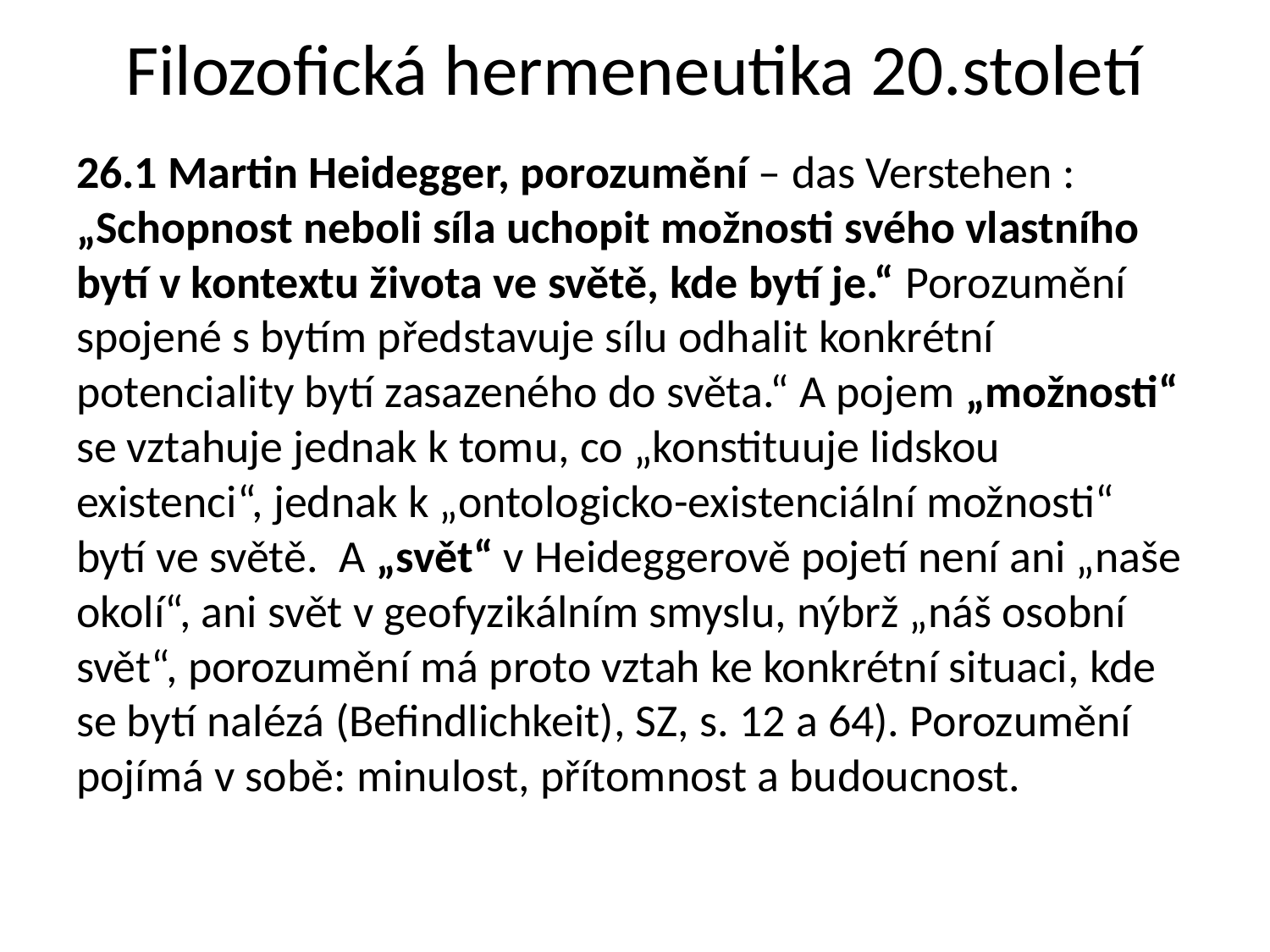

# Filozofická hermeneutika 20.století
26.1 Martin Heidegger, porozumění – das Verstehen : „Schopnost neboli síla uchopit možnosti svého vlastního bytí v kontextu života ve světě, kde bytí je.“ Porozumění spojené s bytím představuje sílu odhalit konkrétní potenciality bytí zasazeného do světa.“ A pojem „možnosti“ se vztahuje jednak k tomu, co „konstituuje lidskou existenci“, jednak k „ontologicko-existenciální možnosti“ bytí ve světě.  A „svět“ v Heideggerově pojetí není ani „naše okolí“, ani svět v geofyzikálním smyslu, nýbrž „náš osobní svět“, porozumění má proto vztah ke konkrétní situaci, kde se bytí nalézá (Befindlichkeit), SZ, s. 12 a 64). Porozumění pojímá v sobě: minulost, přítomnost a budoucnost.